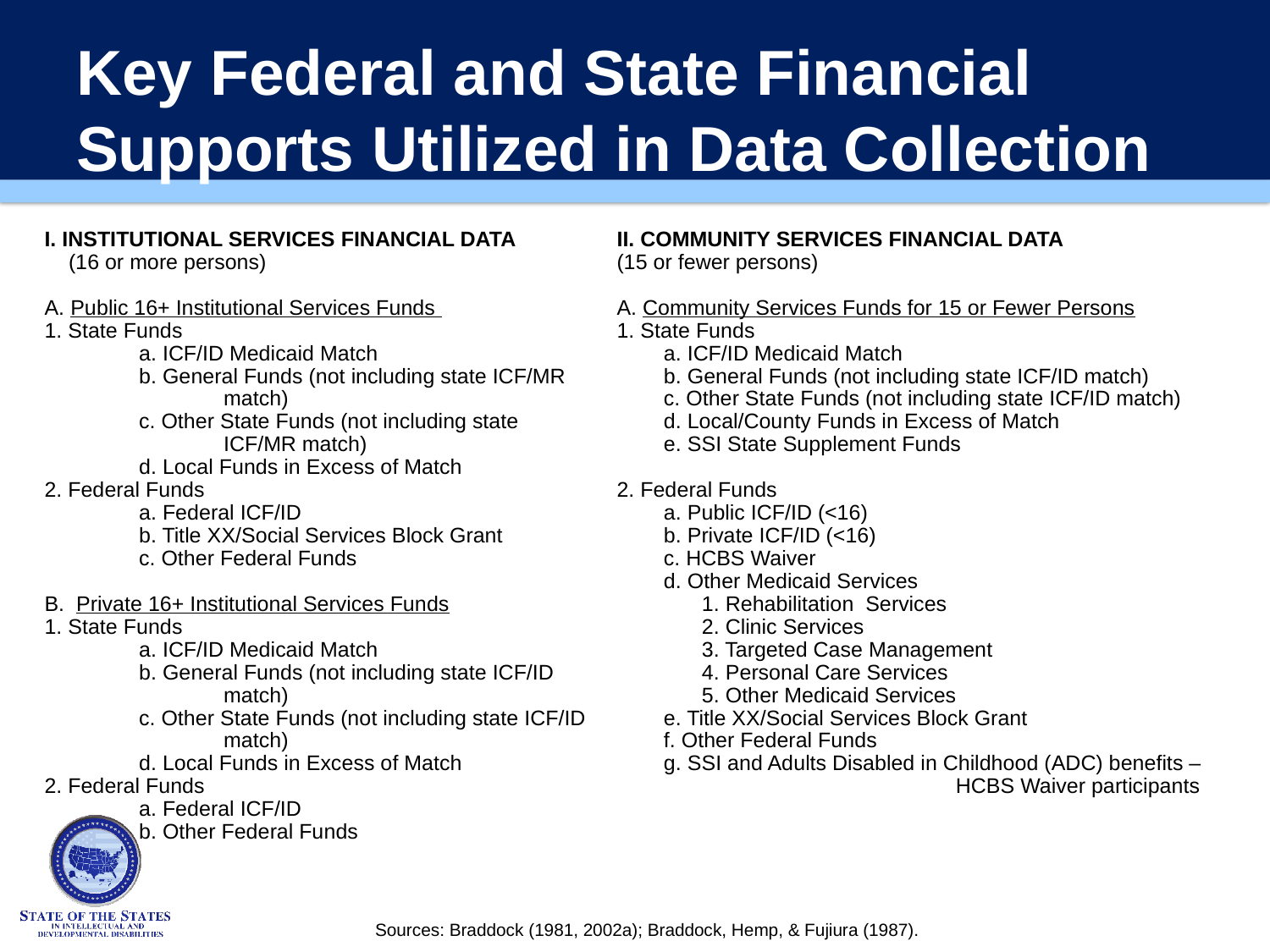

# Key Federal and State Financial Supports Utilized in Data Collection
I. INSTITUTIONAL SERVICES FINANCIAL DATA
(16 or more persons)

A. Public 16+ Institutional Services Funds
1. State Funds
a. ICF/ID Medicaid Match
b. General Funds (not including state ICF/MR match)
c. Other State Funds (not including state ICF/MR match)
d. Local Funds in Excess of Match
2. Federal Funds
a. Federal ICF/ID
b. Title XX/Social Services Block Grant
c. Other Federal Funds

B.  Private 16+ Institutional Services Funds
1. State Funds
a. ICF/ID Medicaid Match
b. General Funds (not including state ICF/ID match)
c. Other State Funds (not including state ICF/ID match)
d. Local Funds in Excess of Match
2. Federal Funds
a. Federal ICF/ID
b. Other Federal Funds
II. COMMUNITY SERVICES FINANCIAL DATA
(15 or fewer persons)

A. Community Services Funds for 15 or Fewer Persons
1. State Funds
a. ICF/ID Medicaid Match
b. General Funds (not including state ICF/ID match)
c. Other State Funds (not including state ICF/ID match)
d. Local/County Funds in Excess of Match
e. SSI State Supplement Funds

2. Federal Funds
a. Public ICF/ID (<16)
b. Private ICF/ID (<16)
c. HCBS Waiver
d. Other Medicaid Services
	1. Rehabilitation  Services
	2. Clinic Services
	3. Targeted Case Management
	4. Personal Care Services
	5. Other Medicaid Services
e. Title XX/Social Services Block Grant
f. Other Federal Funds
g. SSI and Adults Disabled in Childhood (ADC) benefits –
		HCBS Waiver participants
Sources: Braddock (1981, 2002a); Braddock, Hemp, & Fujiura (1987).